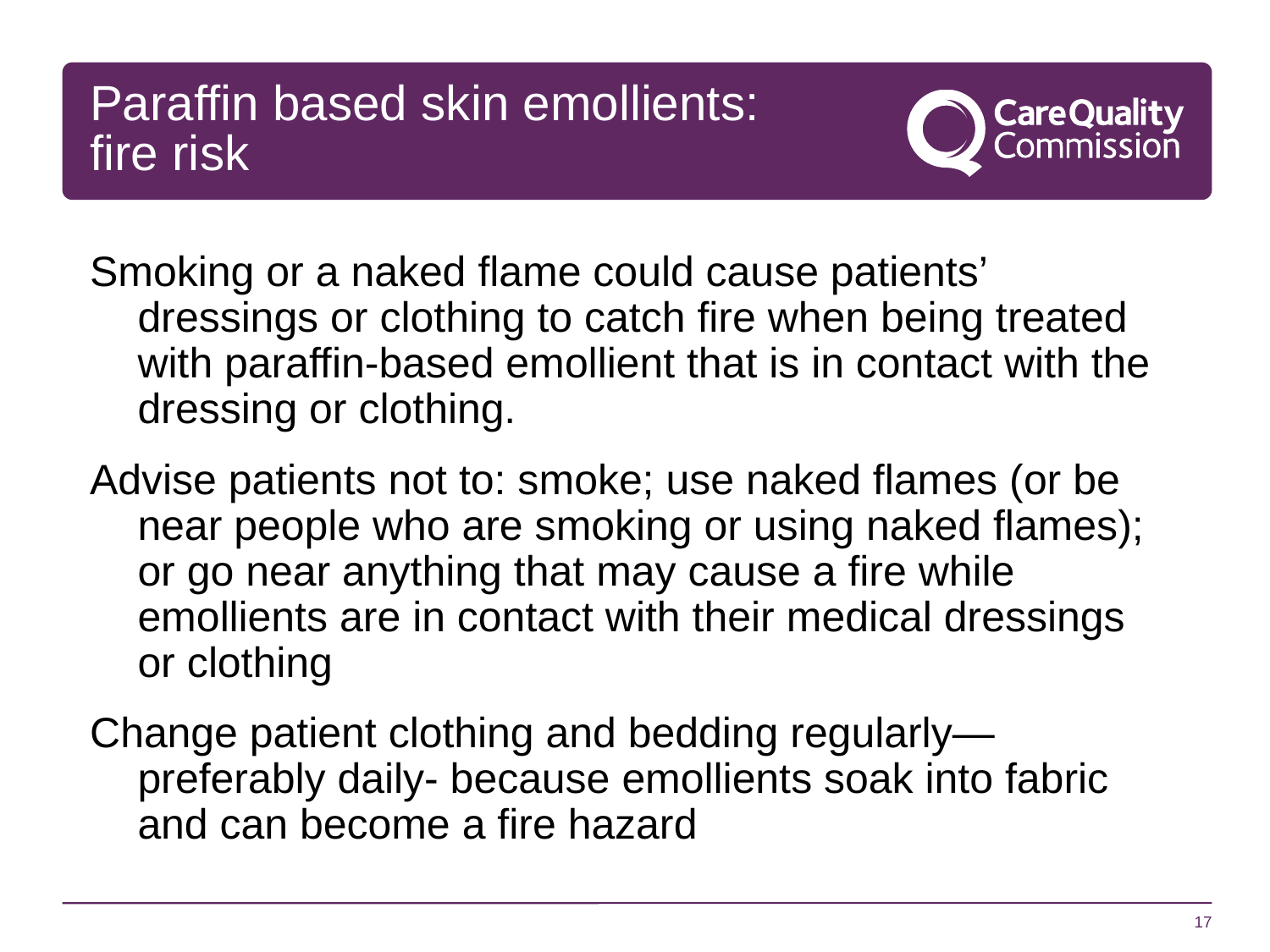

# Paraffin based skin emollients: fire risk
Smoking or a naked flame could cause patients’ dressings or clothing to catch fire when being treated with paraffin-based emollient that is in contact with the dressing or clothing.
Advise patients not to: smoke; use naked flames (or be near people who are smoking or using naked flames); or go near anything that may cause a fire while emollients are in contact with their medical dressings or clothing
Change patient clothing and bedding regularly—preferably daily- because emollients soak into fabric and can become a fire hazard

17